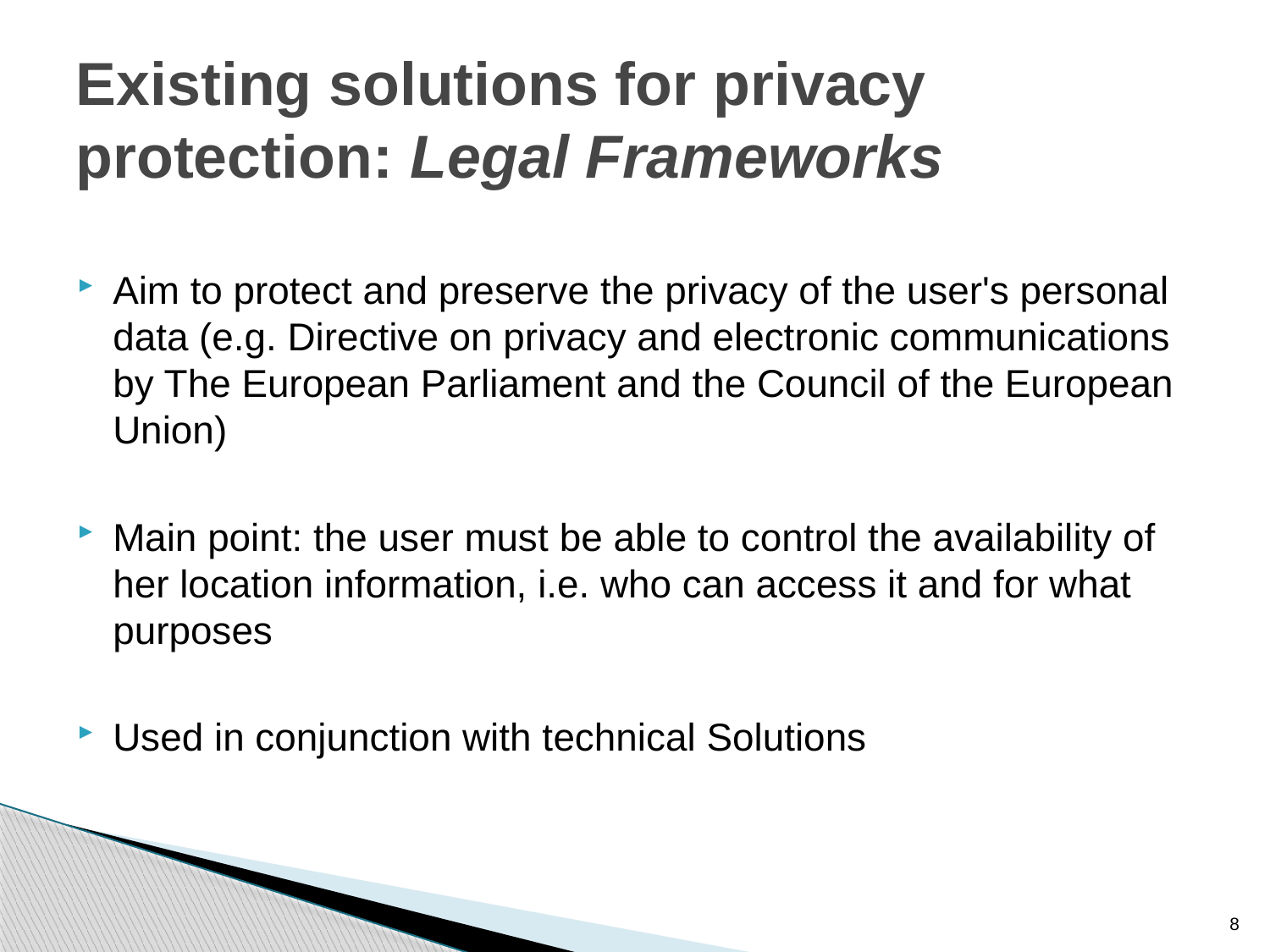

# Existing solutions for privacy protection: Legal Frameworks

Aim to protect and preserve the privacy of the user's personal data (e.g. Directive on privacy and electronic communications by The European Parliament and the Council of the European Union)

Main point: the user must be able to control the availability of her location information, i.e. who can access it and for what purposes

Used in conjunction with technical Solutions

8